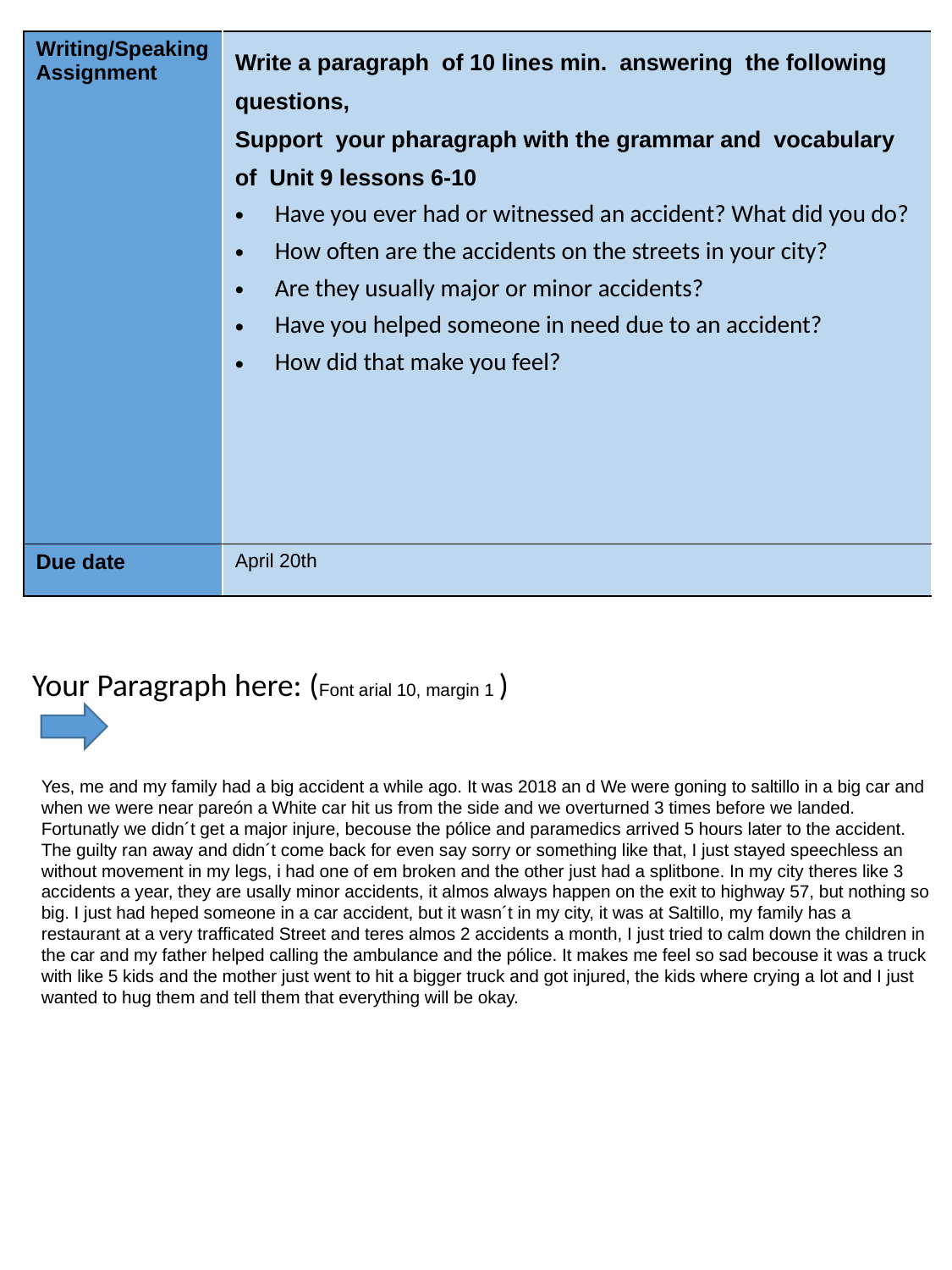

| Writing/Speaking Assignment | Write a paragraph of 10 lines min. answering the following questions, Support your pharagraph with the grammar and vocabulary of Unit 9 lessons 6-10 Have you ever had or witnessed an accident? What did you do? How often are the accidents on the streets in your city? Are they usually major or minor accidents? Have you helped someone in need due to an accident? How did that make you feel? |
| --- | --- |
| Due date | April 20th |
Your Paragraph here: (Font arial 10, margin 1 )

Yes, me and my family had a big accident a while ago. It was 2018 an d We were goning to saltillo in a big car and when we were near pareón a White car hit us from the side and we overturned 3 times before we landed. Fortunatly we didn´t get a major injure, becouse the pólice and paramedics arrived 5 hours later to the accident. The guilty ran away and didn´t come back for even say sorry or something like that, I just stayed speechless an without movement in my legs, i had one of em broken and the other just had a splitbone. In my city theres like 3 accidents a year, they are usally minor accidents, it almos always happen on the exit to highway 57, but nothing so big. I just had heped someone in a car accident, but it wasn´t in my city, it was at Saltillo, my family has a restaurant at a very trafficated Street and teres almos 2 accidents a month, I just tried to calm down the children in the car and my father helped calling the ambulance and the pólice. It makes me feel so sad becouse it was a truck with like 5 kids and the mother just went to hit a bigger truck and got injured, the kids where crying a lot and I just wanted to hug them and tell them that everything will be okay.